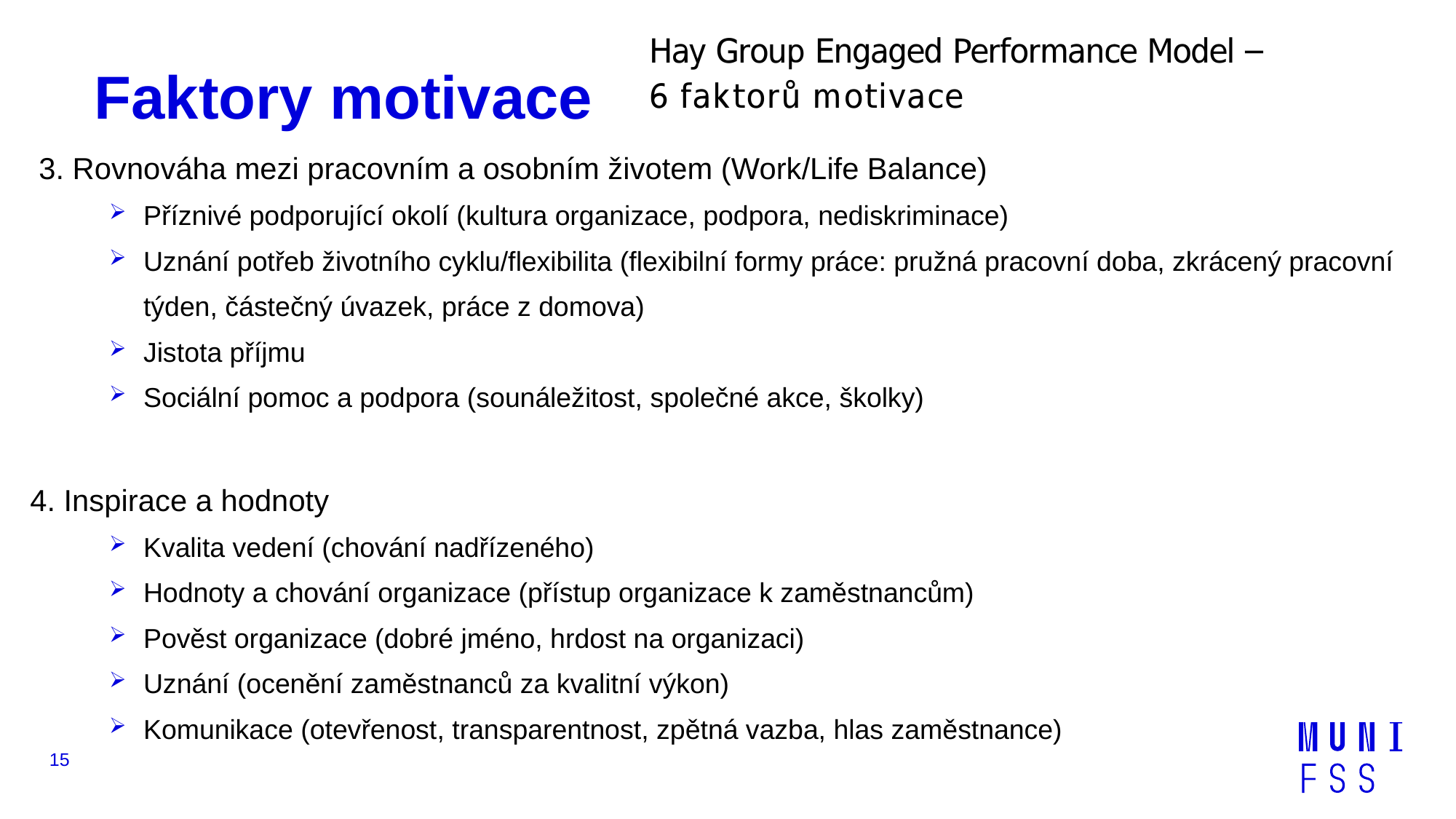

Hay Group Engaged Performance Model –
6 faktorů motivace
# Faktory motivace
3. Rovnováha mezi pracovním a osobním životem (Work/Life Balance)
Příznivé podporující okolí (kultura organizace, podpora, nediskriminace)
Uznání potřeb životního cyklu/flexibilita (flexibilní formy práce: pružná pracovní doba, zkrácený pracovní týden, částečný úvazek, práce z domova)
Jistota příjmu
Sociální pomoc a podpora (sounáležitost, společné akce, školky)

4. Inspirace a hodnoty
Kvalita vedení (chování nadřízeného)
Hodnoty a chování organizace (přístup organizace k zaměstnancům)
Pověst organizace (dobré jméno, hrdost na organizaci)
Uznání (ocenění zaměstnanců za kvalitní výkon)
Komunikace (otevřenost, transparentnost, zpětná vazba, hlas zaměstnance)

15